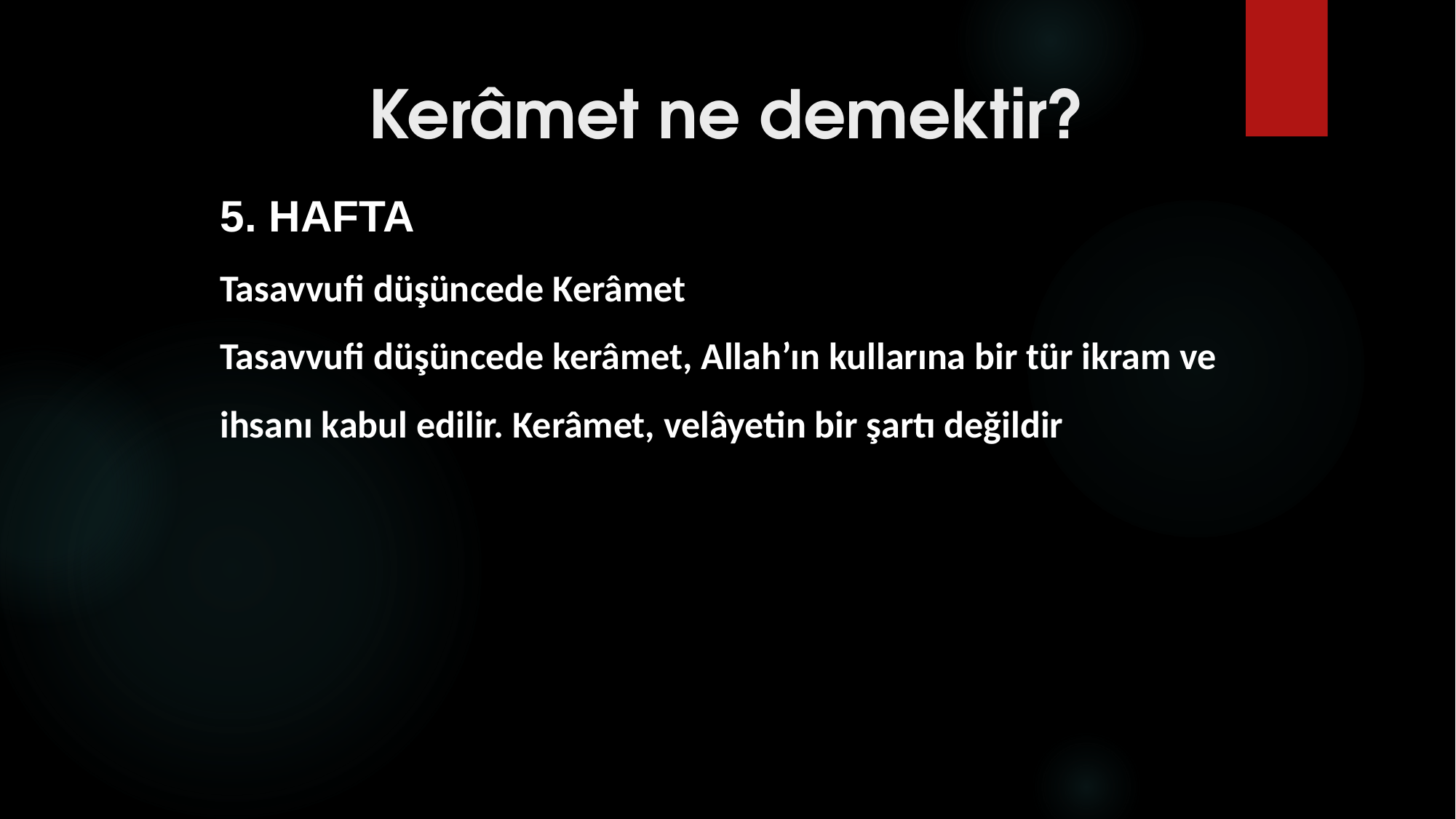

# Kerâmet ne demektir?
5. HAFTA
Tasavvufi düşüncede Kerâmet
Tasavvufi düşüncede kerâmet, Allah’ın kullarına bir tür ikram ve ihsanı kabul edilir. Kerâmet, velâyetin bir şartı değildir